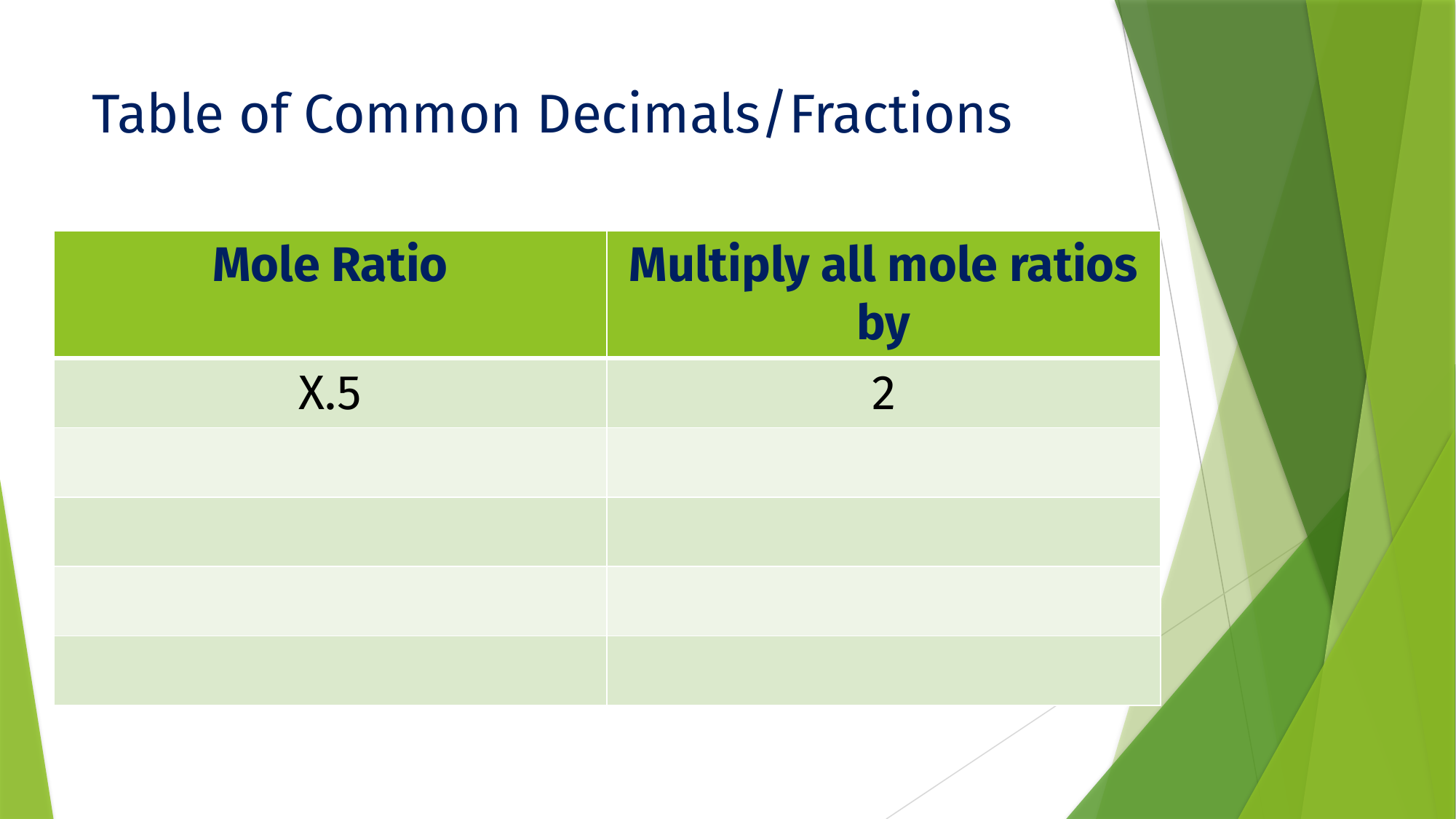

# Table of Common Decimals/Fractions
| Mole Ratio | Multiply all mole ratios by |
| --- | --- |
| X.5 | 2 |
|  |  |
|  |  |
|  |  |
|  |  |